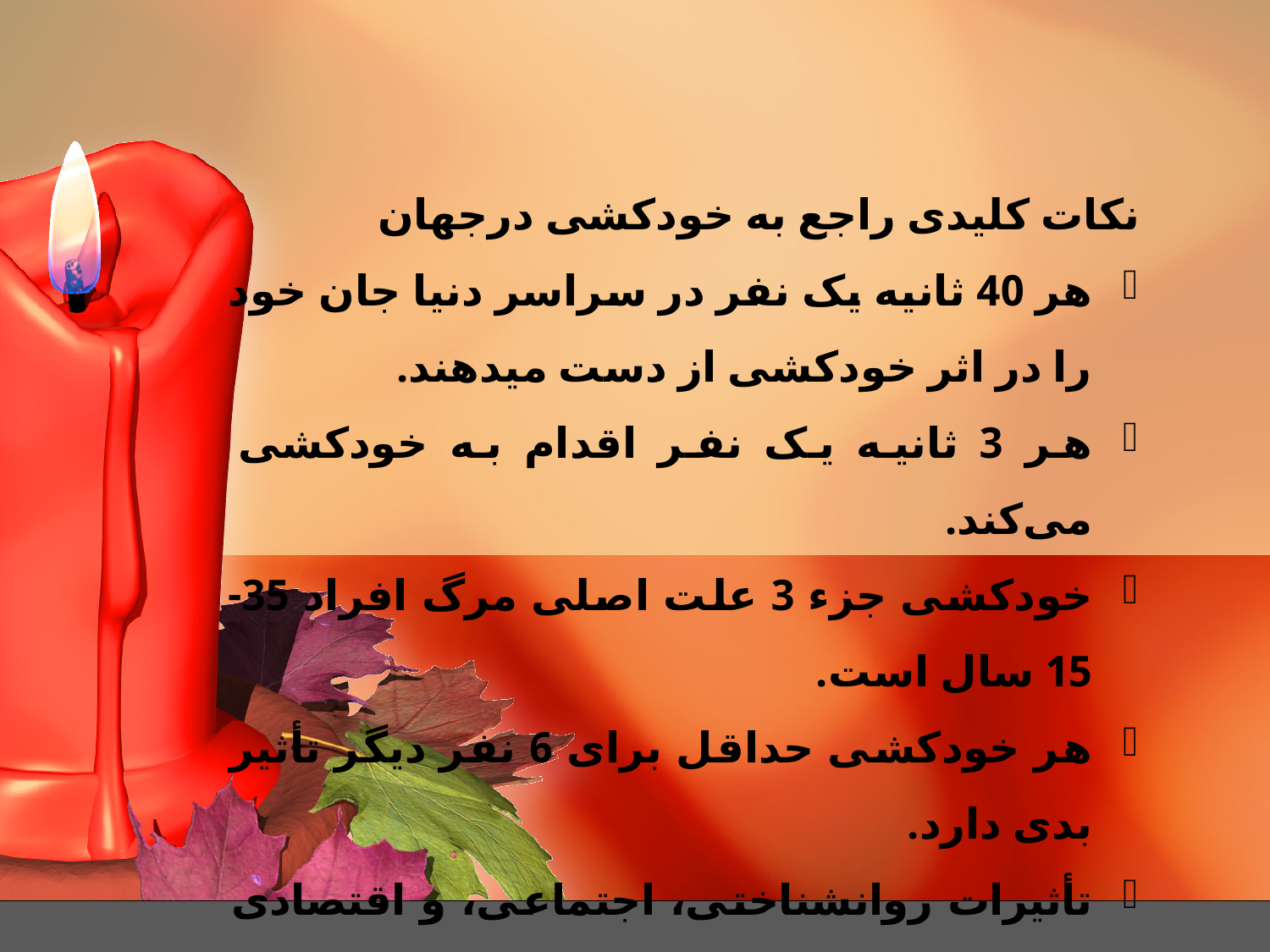

نکات کلیدی راجع به خودکشی درجهان
هر 40 ثانیه یک نفر در سراسر دنیا جان خود را در اثر خودکشی از دست میدهند.
هر 3 ثانیه یک نفر اقدام به خودکشی می‌کند.
خودکشی جزء 3 علت اصلی مرگ افراد 35-15 سال است.
هر خودکشی حداقل برای 6 نفر دیگر تأثیر بدی دارد.
تأثیرات روانشناختی، اجتماعی، و اقتصادی خودکشی بر خانواده و جامعه غیرقابل اندازه‌گیری است.